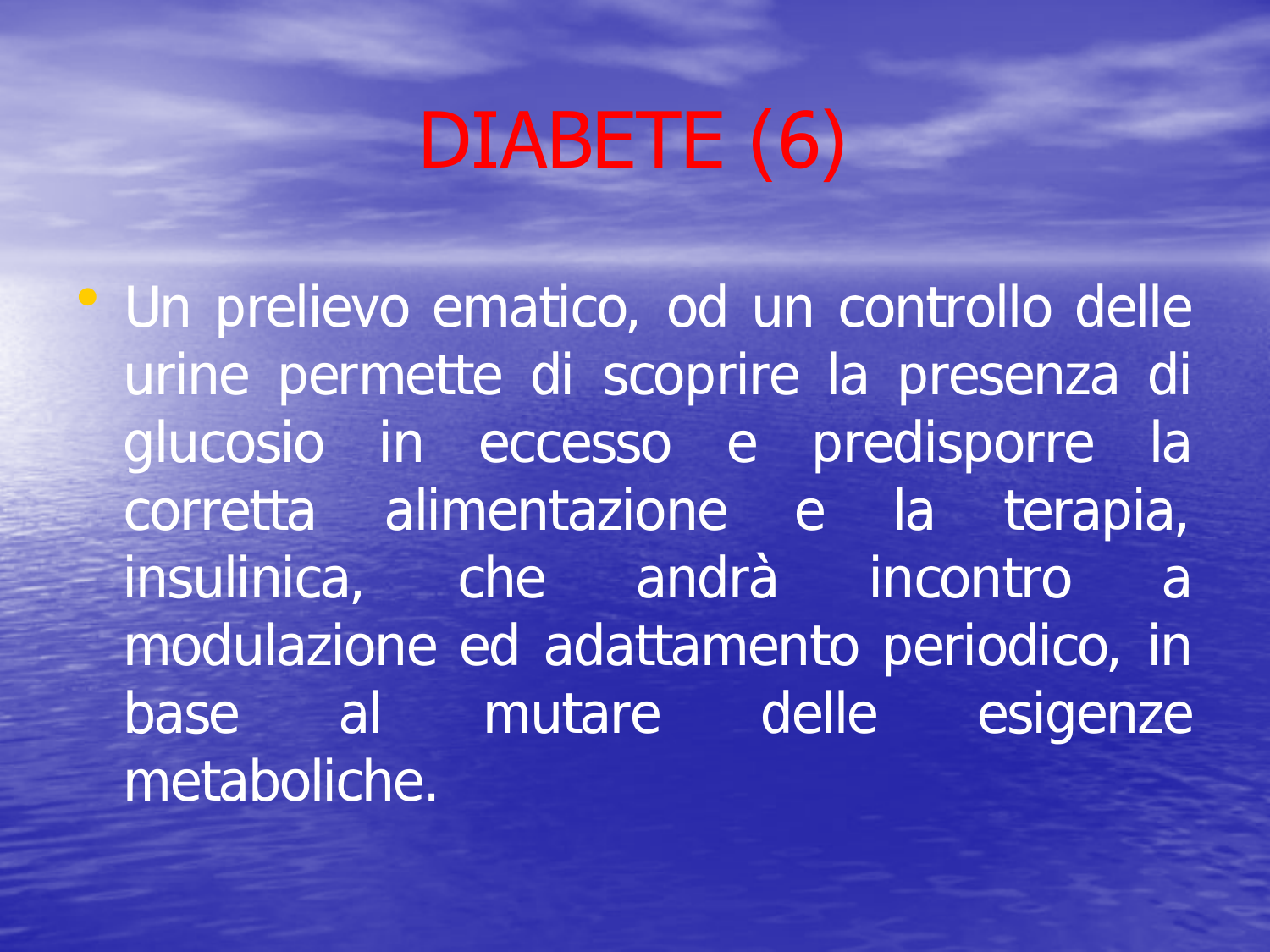

# DIABETE (6)
Un prelievo ematico, od un controllo delle urine permette di scoprire la presenza di glucosio in eccesso e predisporre la corretta alimentazione e la terapia, insulinica, che andrà incontro a modulazione ed adattamento periodico, in base al mutare delle esigenze metaboliche.